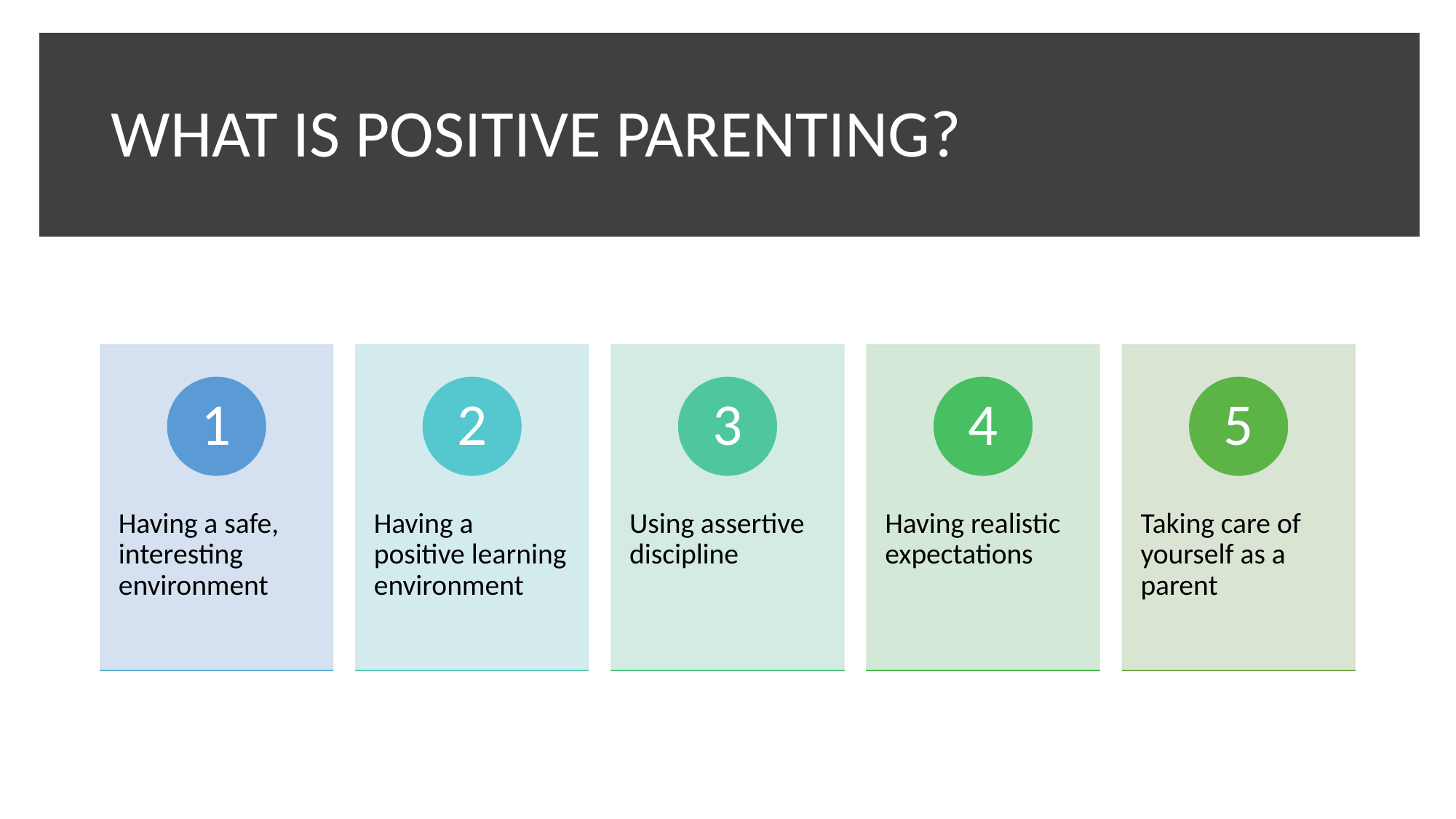

# WHAT IS POSITIVE PARENTING?
Having a safe, interesting environment
1
Having a positive learning environment
2
Using assertive discipline
3
Having realistic expectations
4
Taking care of yourself as a parent
5